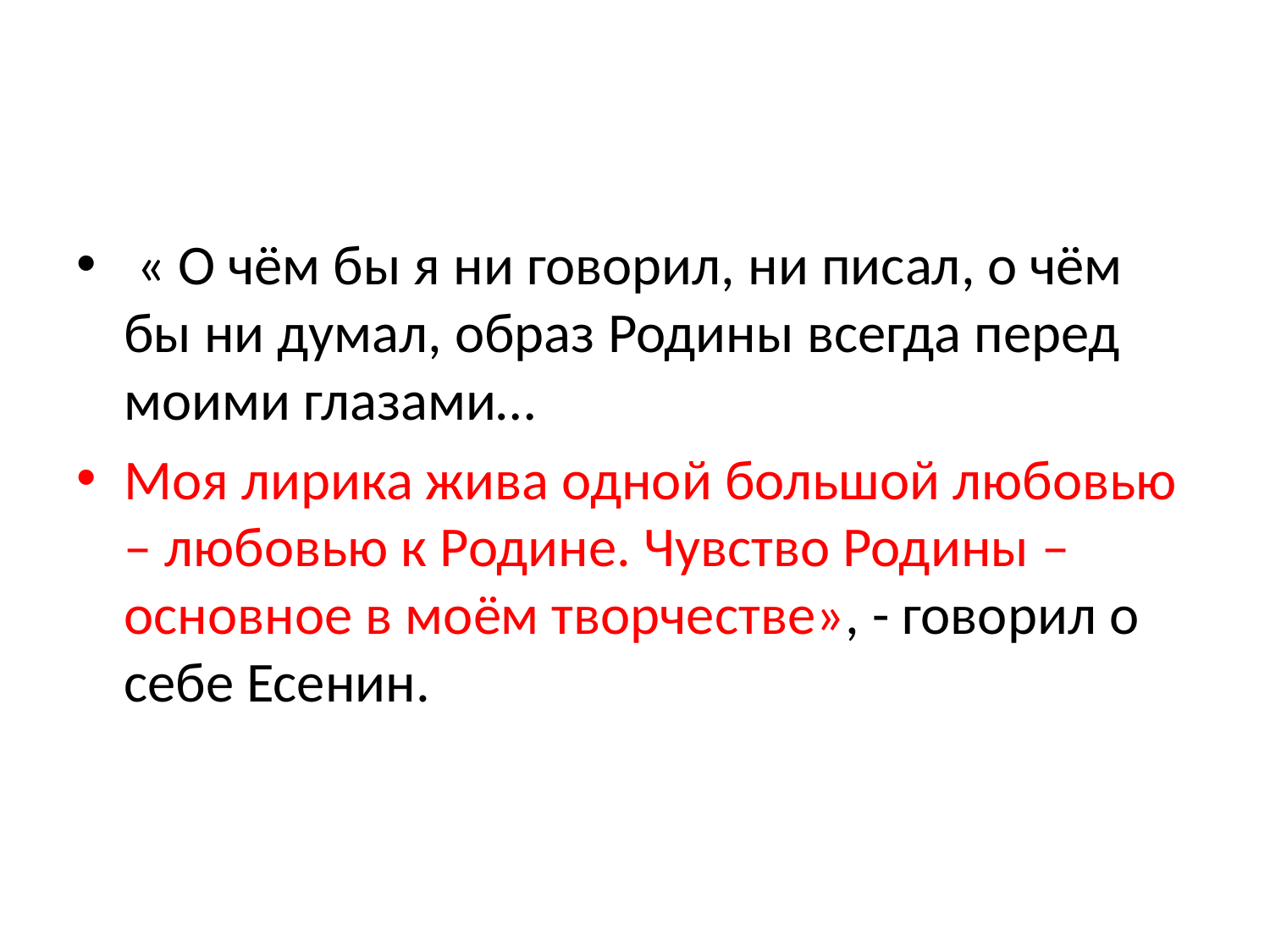

#
 « О чём бы я ни говорил, ни писал, о чём бы ни думал, образ Родины всегда перед моими глазами…
Моя лирика жива одной большой любовью – любовью к Родине. Чувство Родины – основное в моём творчестве», - говорил о себе Есенин.